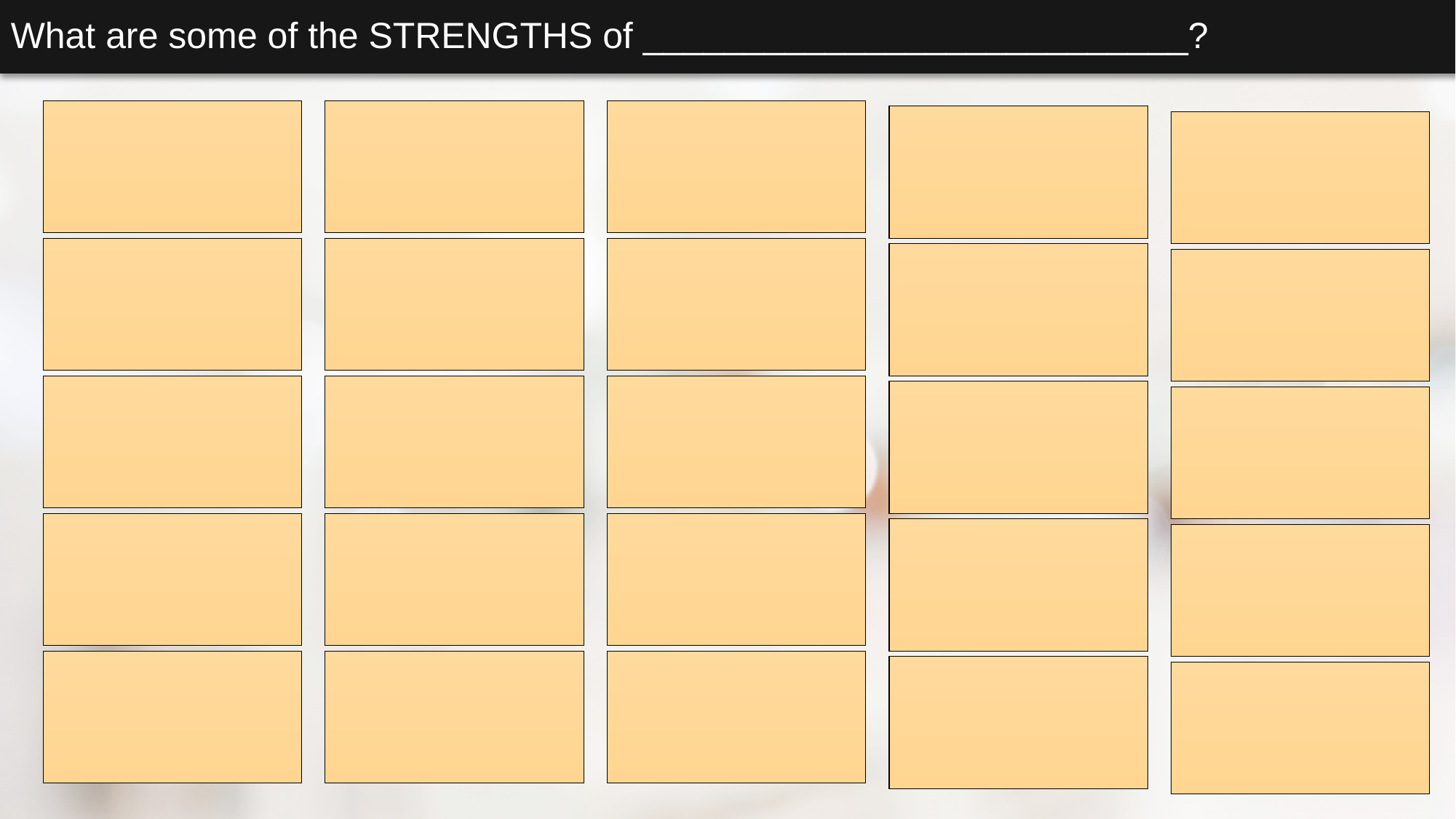

What are some of the STRENGTHS of ___________________________?